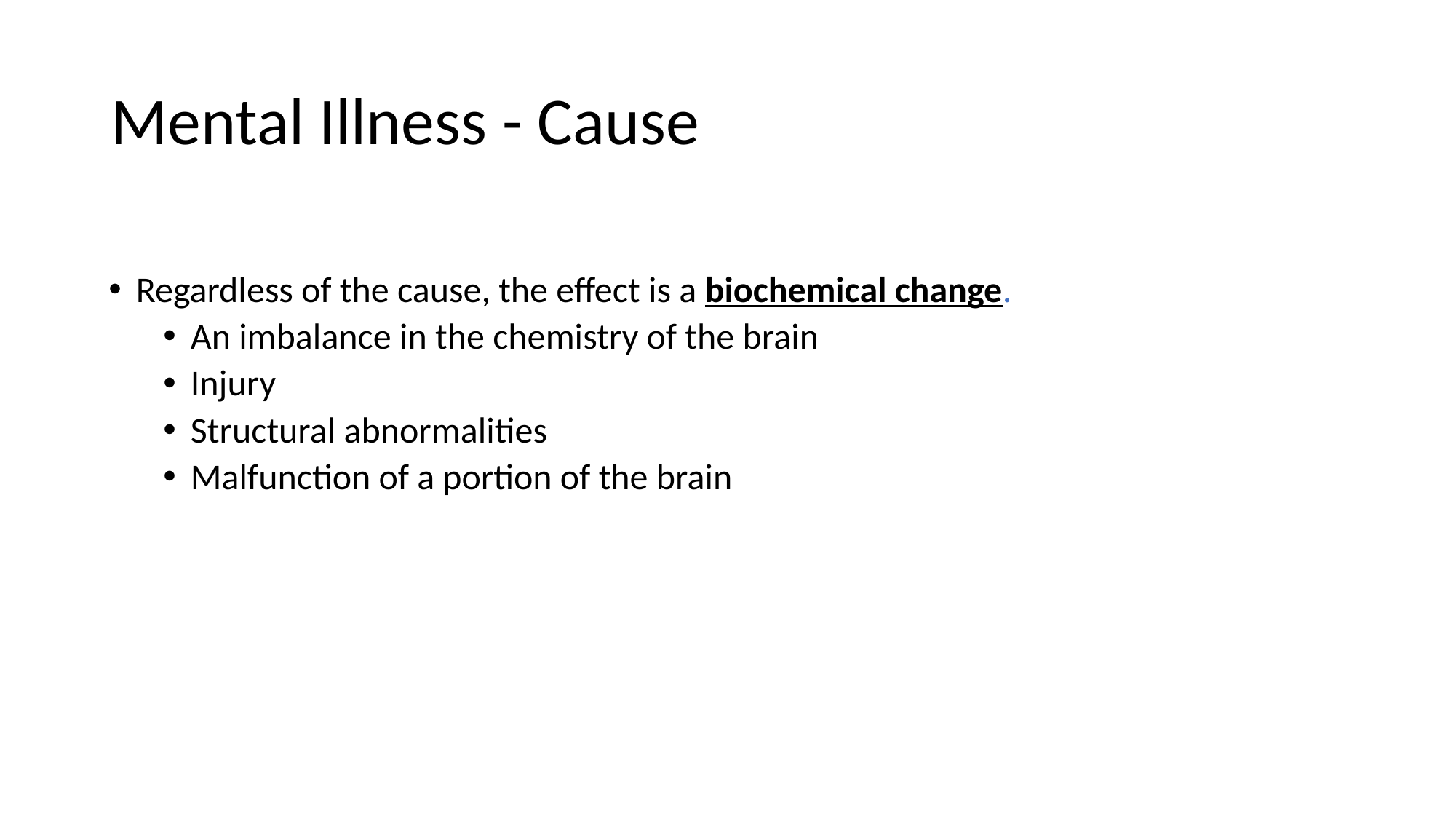

# Mental Illness - Cause
Regardless of the cause, the effect is a biochemical change.
An imbalance in the chemistry of the brain
Injury
Structural abnormalities
Malfunction of a portion of the brain